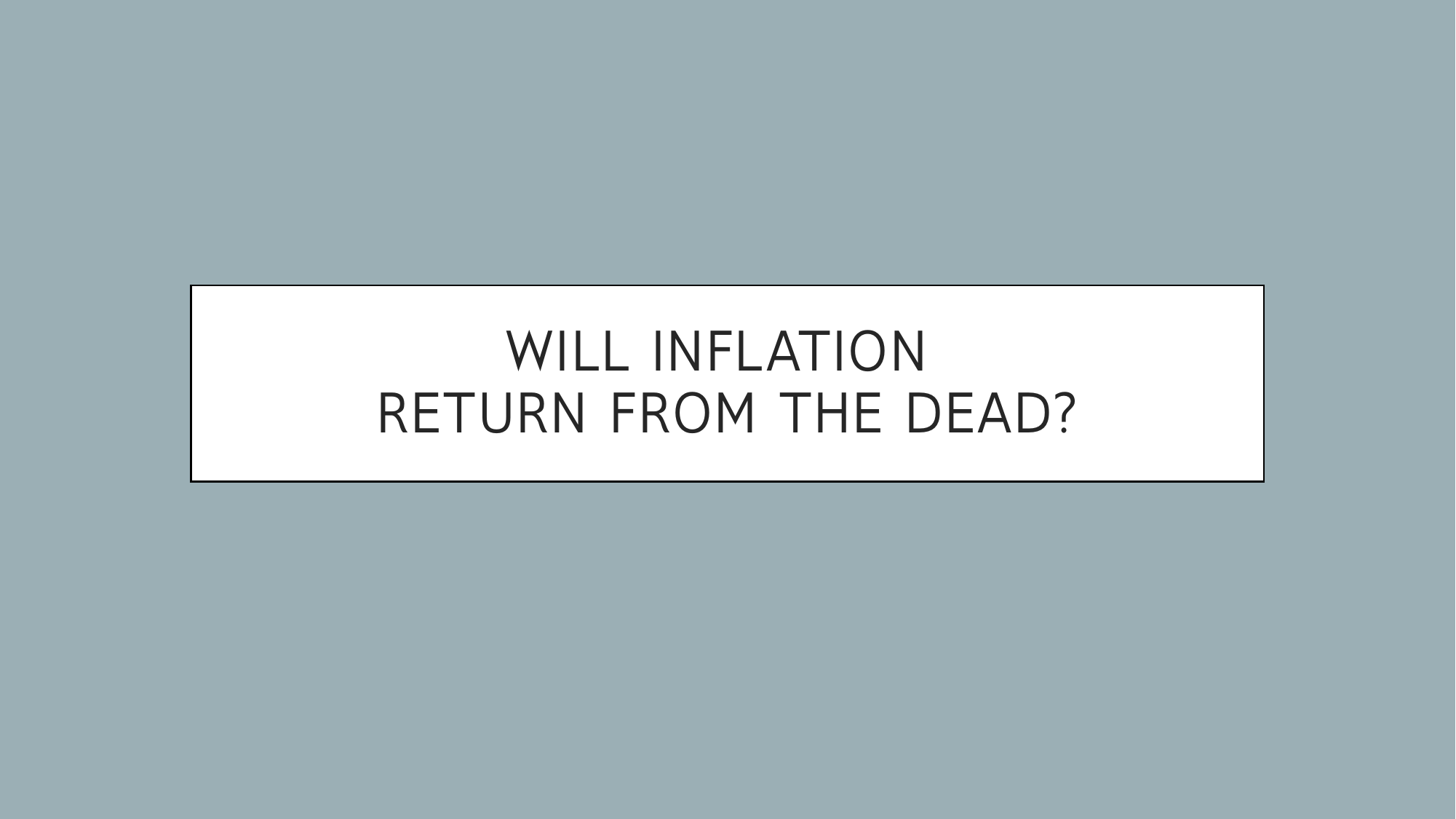

# Will Inflation Return from the Dead?